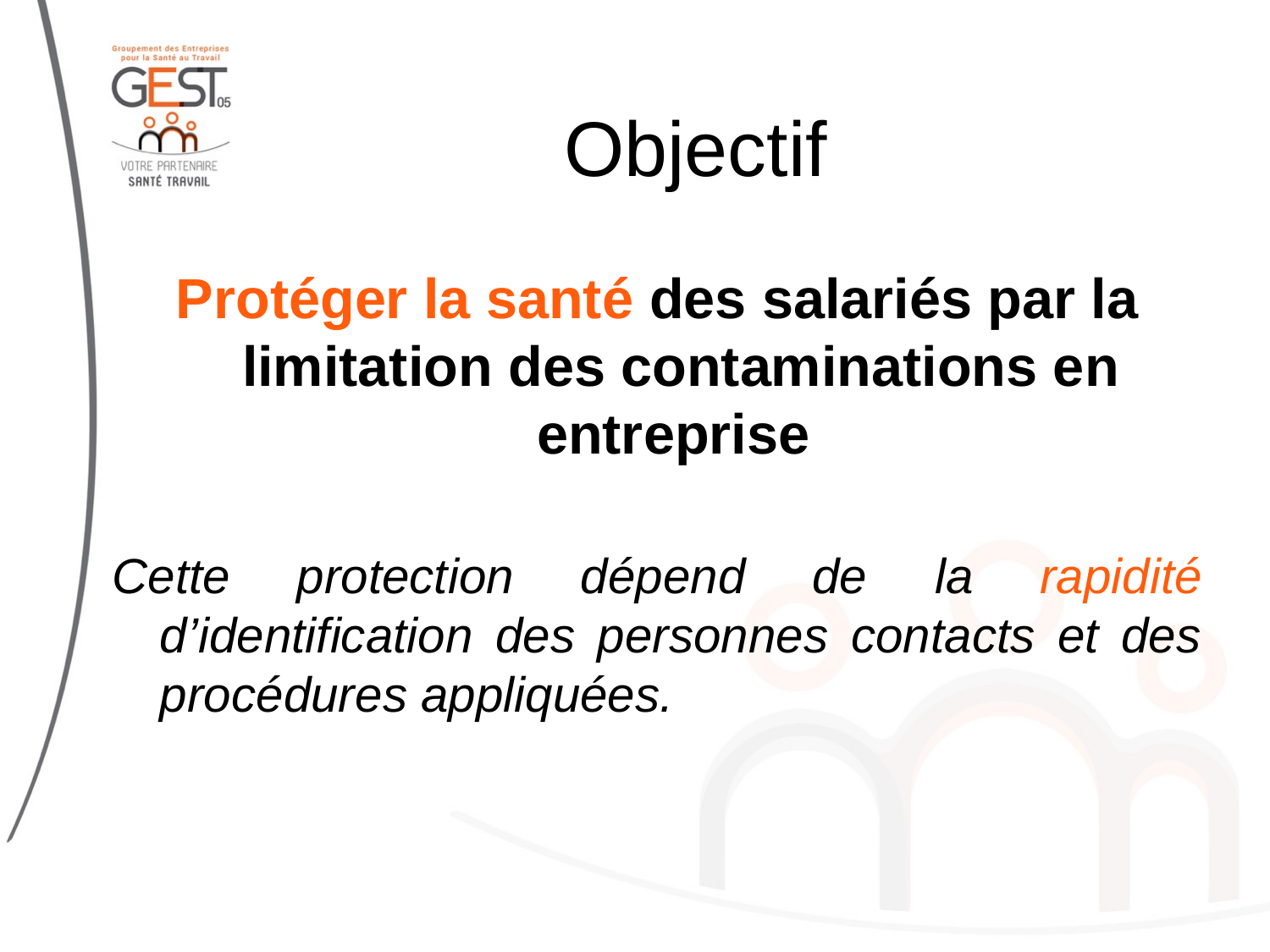

# Objectif
Protéger la santé des salariés par la limitation des contaminations en entreprise

Cette protection dépend de la rapidité d’identification des personnes contacts et des procédures appliquées.